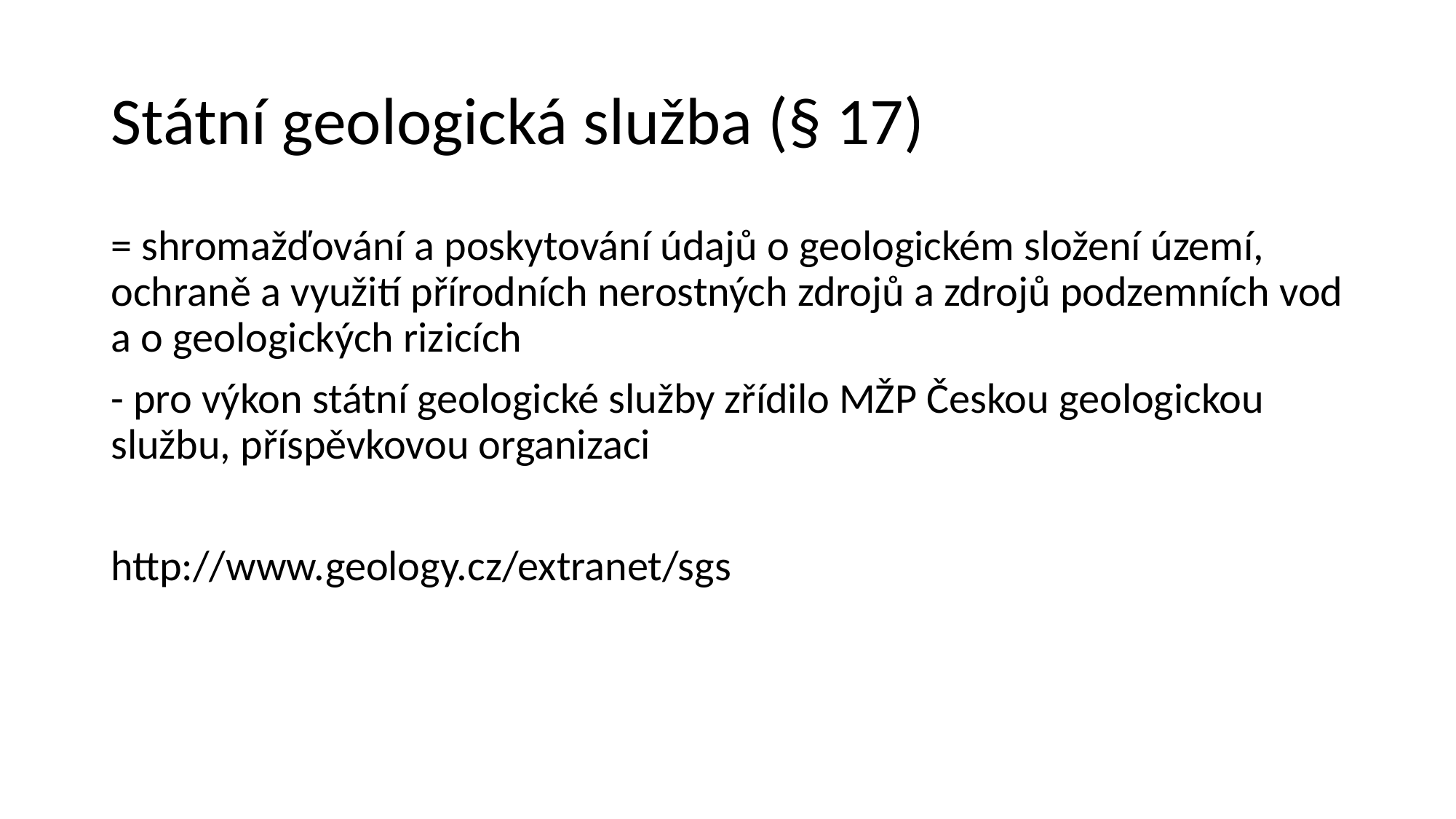

# Státní geologická služba (§ 17)
= shromažďování a poskytování údajů o geologickém složení území, ochraně a využití přírodních nerostných zdrojů a zdrojů podzemních vod a o geologických rizicích
- pro výkon státní geologické služby zřídilo MŽP Českou geologickou službu, příspěvkovou organizaci

http://www.geology.cz/extranet/sgs